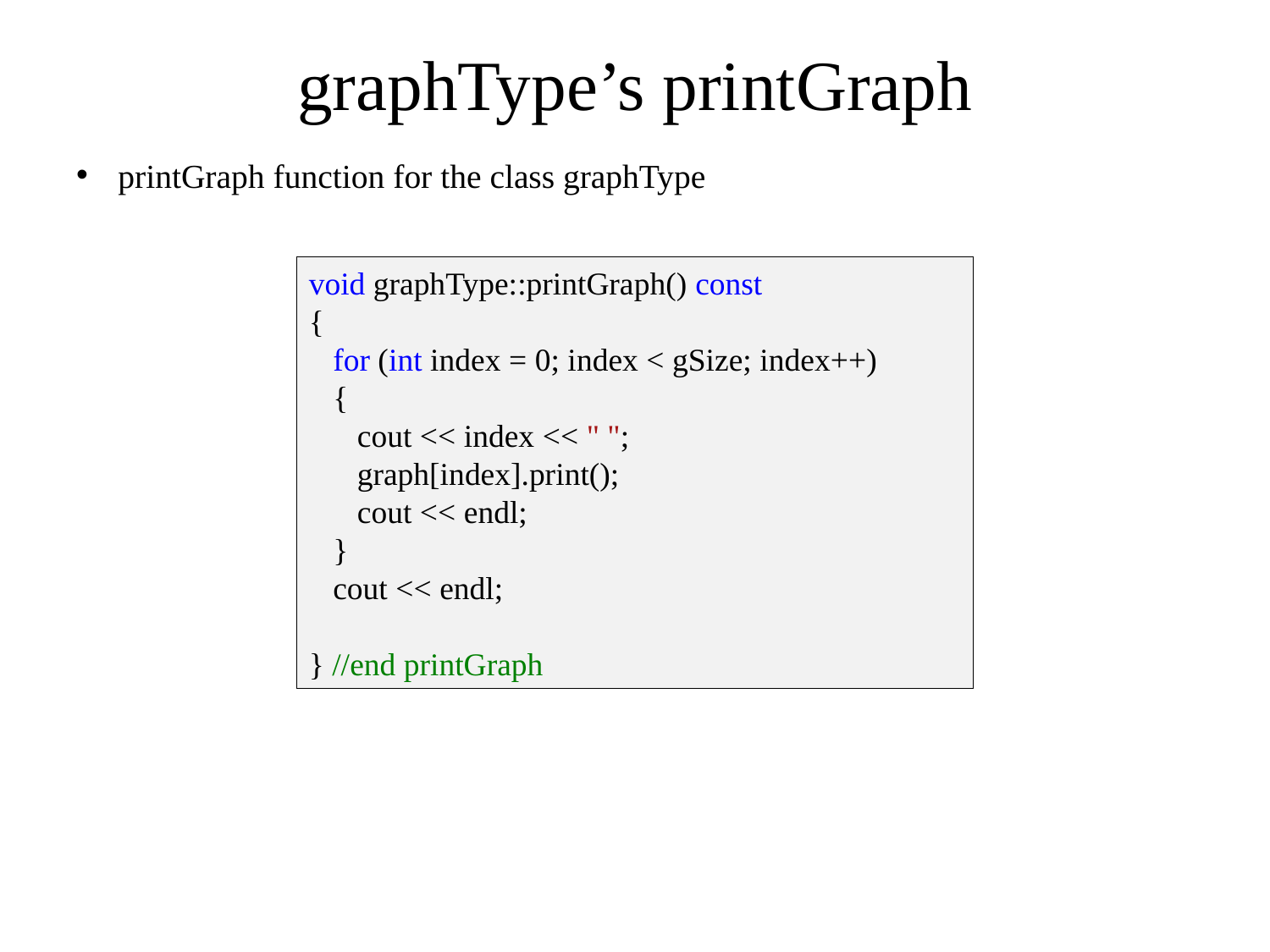

# graphType’s printGraph
printGraph function for the class graphType
void graphType::printGraph() const
{
   for (int index = 0; index < gSize; index++)
   {
      cout << index << " ";
      graph[index].print();
      cout << endl;
   }
   cout << endl;

} //end printGraph